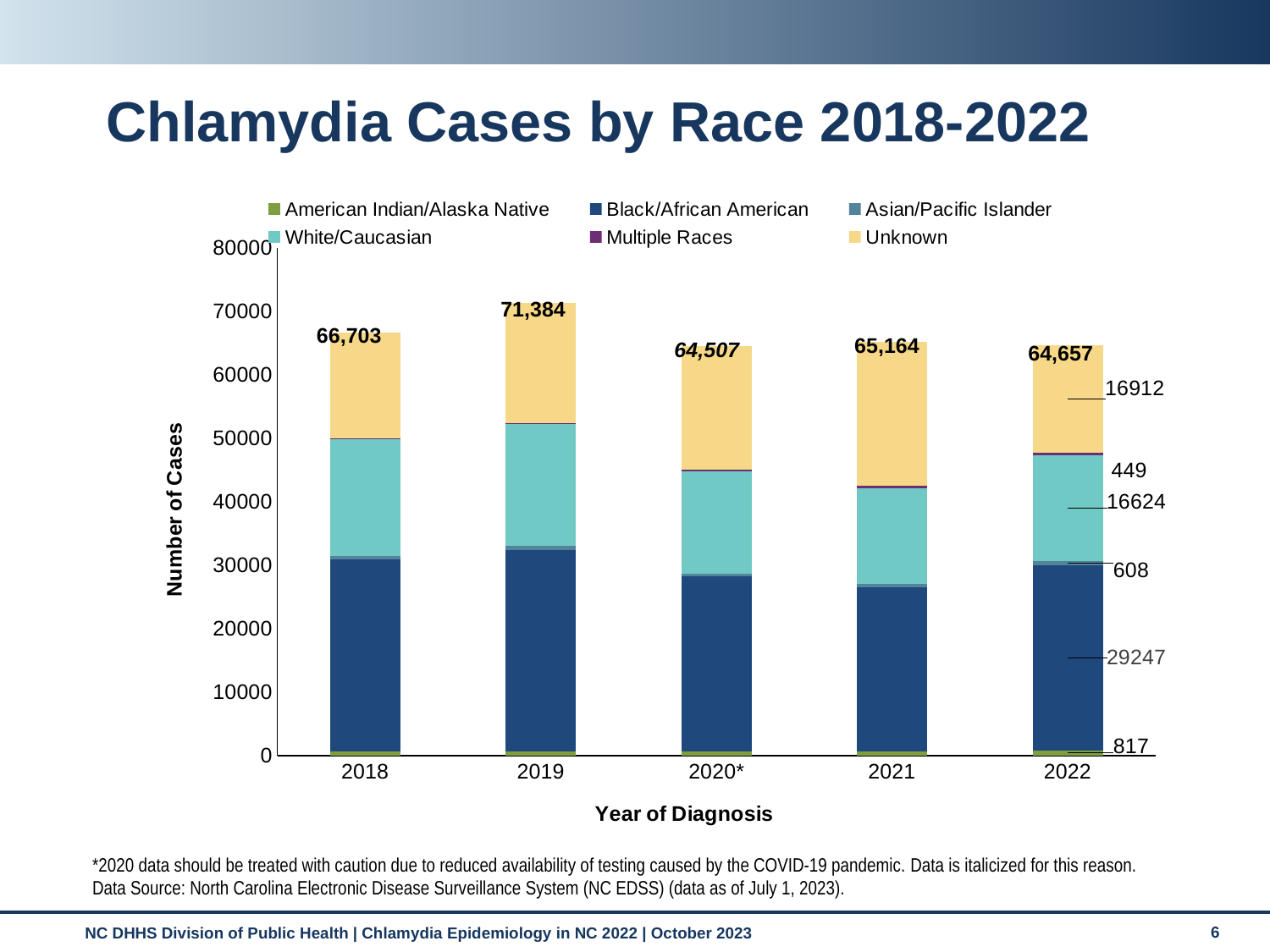

# Chlamydia Cases by Race 2018-2022

### Chart

| Category | American Indian/Alaska Native | Black/African American | Asian/Pacific Islander | White/Caucasian | Multiple Races | Unknown |
|---|---|---|---|---|---|---|
| 2018 | 692.0 | 30307.0 | 541.0 | 18306.0 | 157.0 | 16700.0 |
| 2019 | 724.0 | 31747.0 | 551.0 | 19204.0 | 229.0 | 18929.0 |
| 2020* | 687.0 | 27535.0 | 484.0 | 16148.0 | 278.0 | 19375.0 |
| 2021 | 683.0 | 25844.0 | 505.0 | 15174.0 | 302.0 | 22656.0 |
| 2022 | 817.0 | 29247.0 | 608.0 | 16624.0 | 449.0 | 16912.0 |
71,384
66,703
65,164
64,507
64,657
449

*2020 data should be treated with caution due to reduced availability of testing caused by the COVID-19 pandemic. Data is italicized for this reason.
Data Source: North Carolina Electronic Disease Surveillance System (NC EDSS) (data as of July 1, 2023).